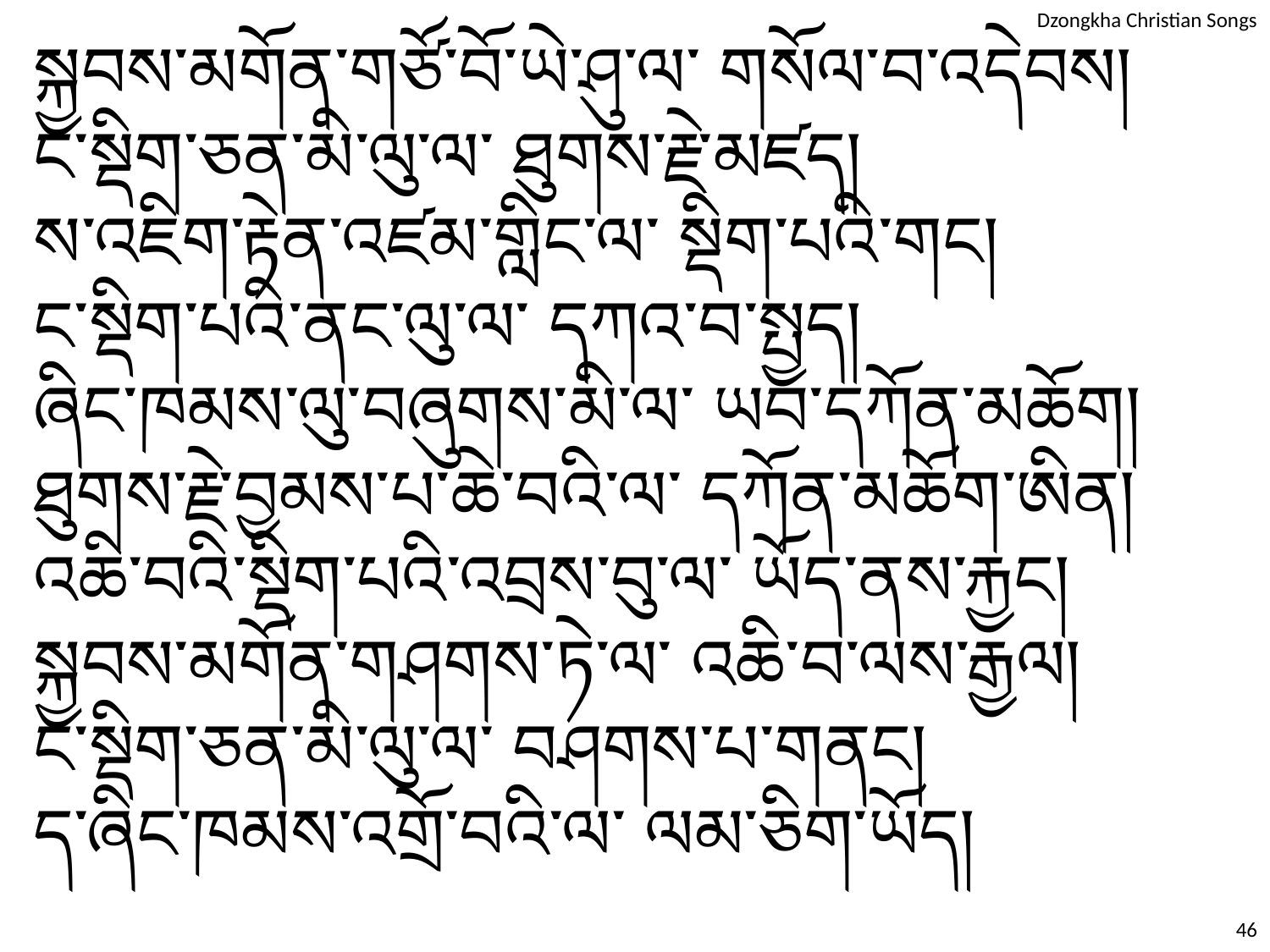

སྐྱབས༌མགོན༌གཙོ༌བོ༌ཡེ༌ཤུ༌ལ༌ གསོལ༌བ༌འདེབས།
ང༌སྡིག༌ཅན༌མི༌ལུ༌ལ༌ ཐུགས༌རྗེ༌མཛད།
ས༌འཇིག༌རྟེན༌འཛམ༌གླིང༌ལ༌ སྡིག༌པའི༌གང།
ང༌སྡིག༌པའི༌ནང༌ལུ༌ལ༌ དཀའ༌བ༌སྤྱད།
ཞིང༌ཁམས༌ལུ༌བཞུགས༌མི༌ལ༌ ཡབ༌དཀོན༌མཆོག།
ཐུགས༌རྗེ༌བྱམས༌པ༌ཆེ༌བའི༌ལ༌ དཀོན༌མཆོག༌ཨིན།
འཆི༌བའི༌སྡིག༌པའི༌འབྲས༌བུ༌ལ༌ ཡོད༌ནས༌རྐྱང།
སྐྱབས༌མགོན༌གཤགས༌ཏེ༌ལ༌ འཆི༌བ༌ལས༌རྒྱལ།
ང༌སྡིག༌ཅན༌མི༌ལུ༌ལ༌ བཤགས༌པ༌གནང།
ད༌ཞིང༌ཁམས༌འགྲོ༌བའི༌ལ༌ ལམ༌ཅིག༌ཡོད།
46